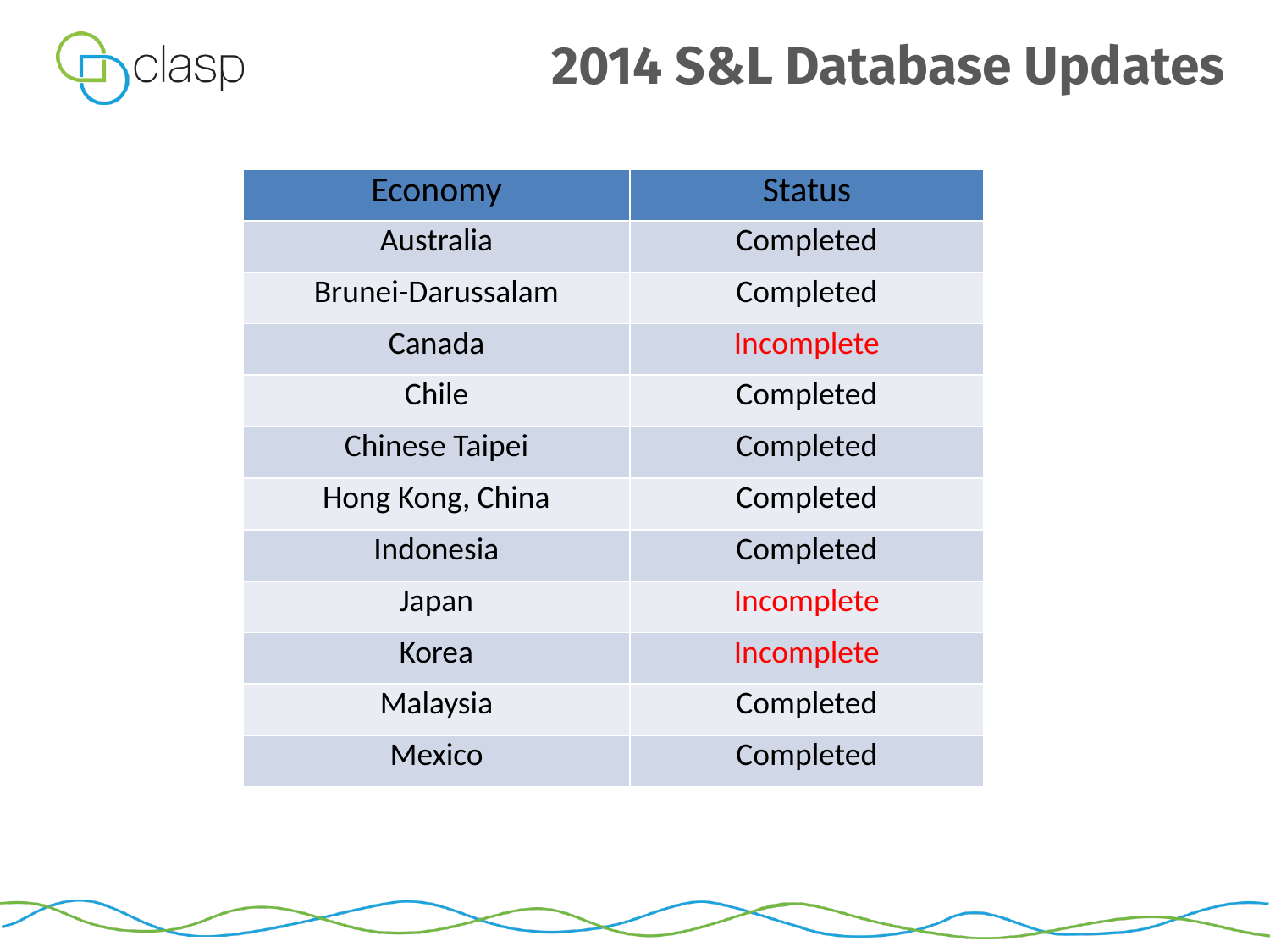

# 2014 S&L Database Updates
| Economy | Status |
| --- | --- |
| Australia | Completed |
| Brunei-Darussalam | Completed |
| Canada | Incomplete |
| Chile | Completed |
| Chinese Taipei | Completed |
| Hong Kong, China | Completed |
| Indonesia | Completed |
| Japan | Incomplete |
| Korea | Incomplete |
| Malaysia | Completed |
| Mexico | Completed |